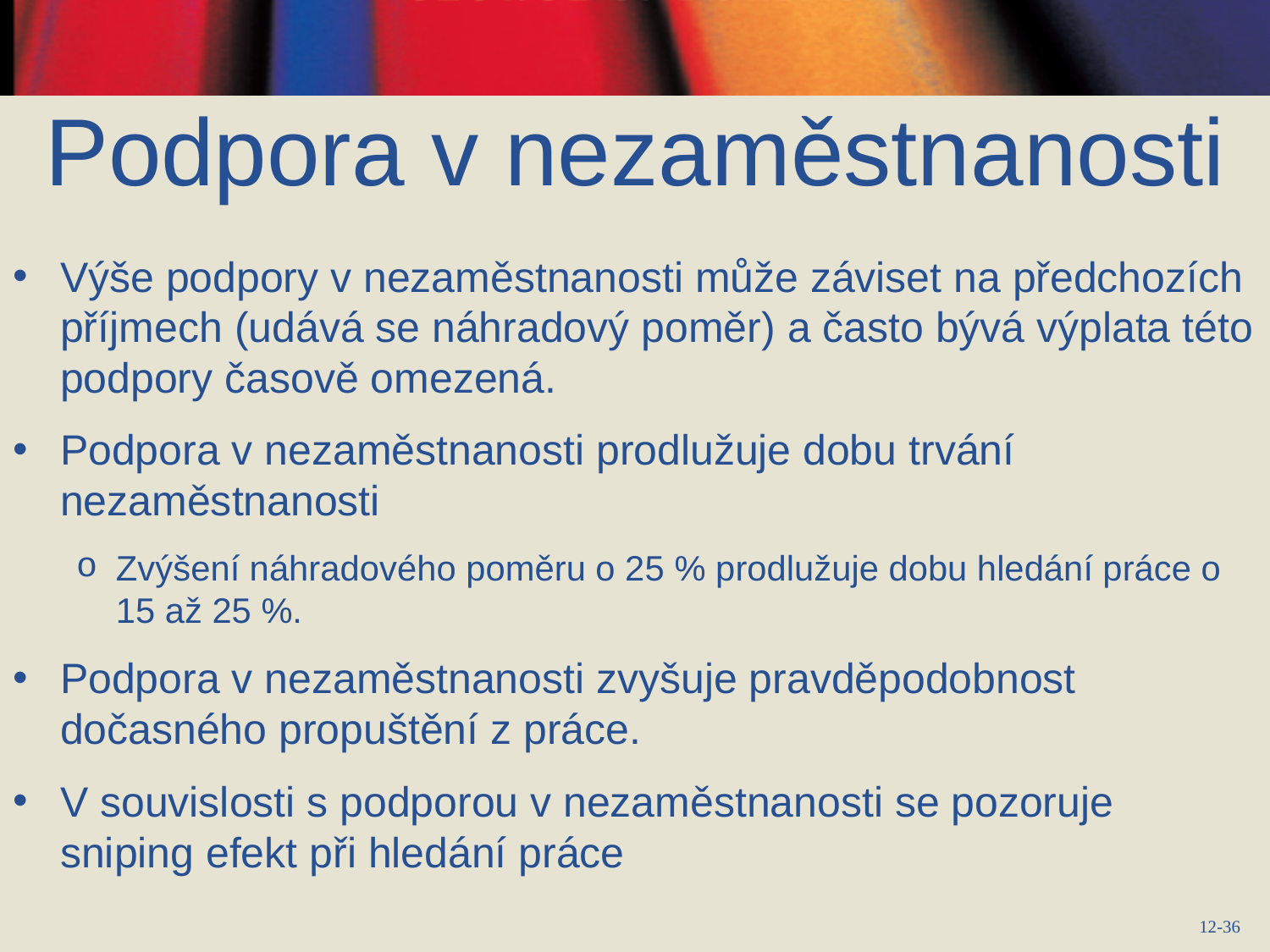

Podpora v nezaměstnanosti
Výše podpory v nezaměstnanosti může záviset na předchozích příjmech (udává se náhradový poměr) a často bývá výplata této podpory časově omezená.
Podpora v nezaměstnanosti prodlužuje dobu trvání nezaměstnanosti
Zvýšení náhradového poměru o 25 % prodlužuje dobu hledání práce o 15 až 25 %.
Podpora v nezaměstnanosti zvyšuje pravděpodobnost dočasného propuštění z práce.
V souvislosti s podporou v nezaměstnanosti se pozoruje sniping efekt při hledání práce